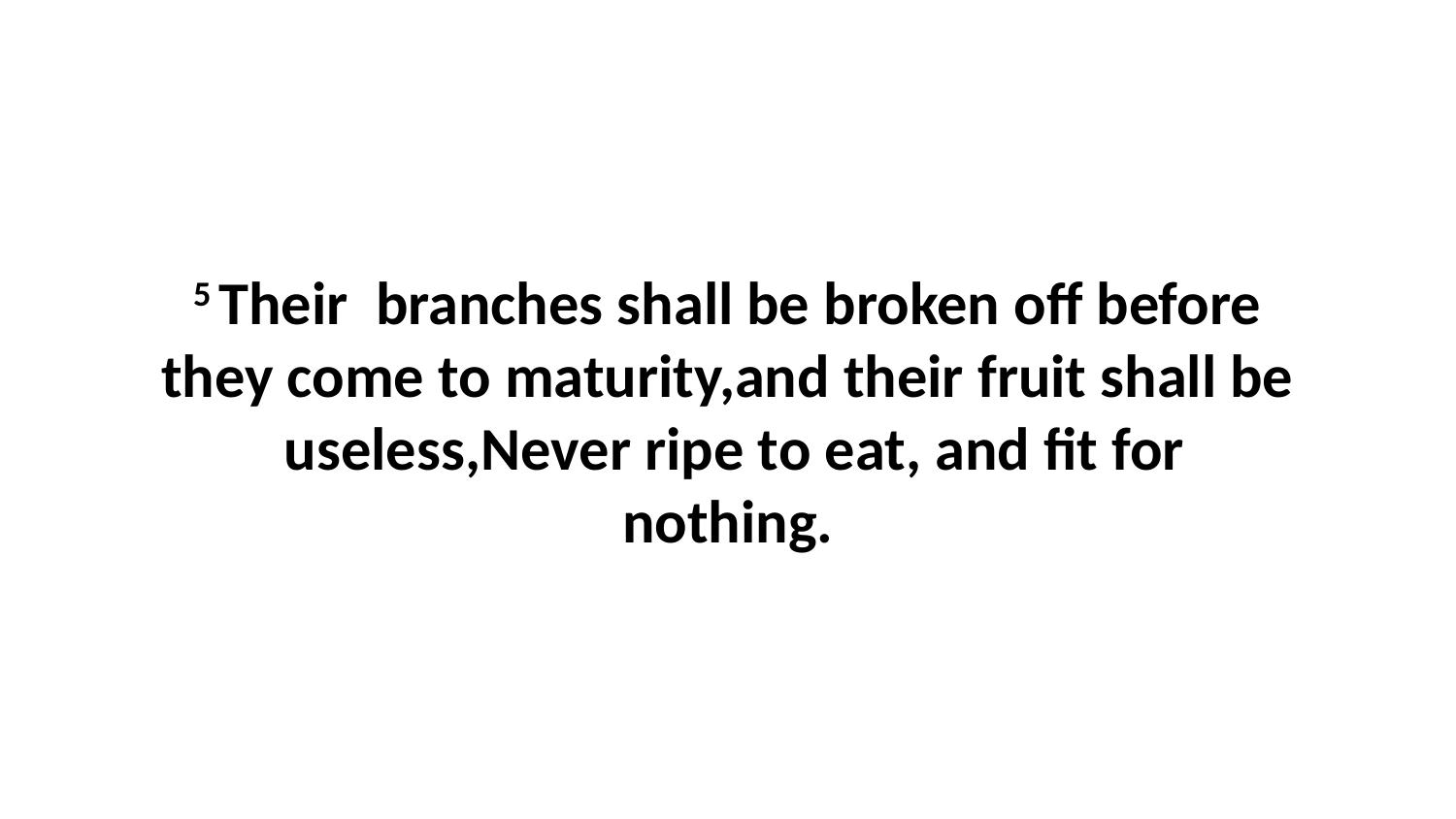

5 Their  branches shall be broken off before they come to maturity,and their fruit shall be  useless,Never ripe to eat, and fit for nothing.